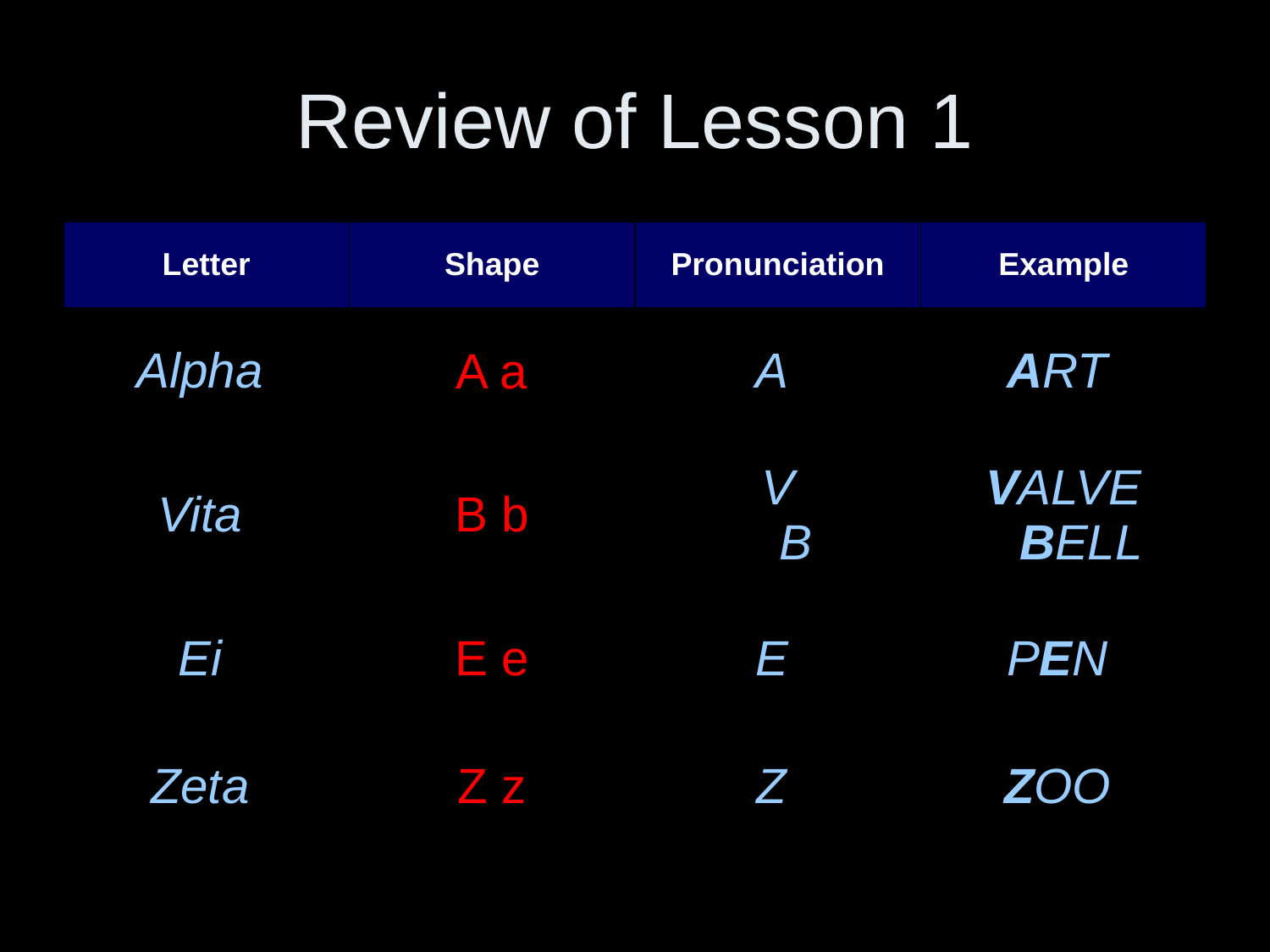

# Review of Lesson 1
| Letter | Shape | Pronunciation | Example |
| --- | --- | --- | --- |
| Alpha | A a | A | ART |
| Vita | B b | V B | VALVE BELL |
| Ei | E e | E | PEN |
| Zeta | Z z | Z | ZOO |